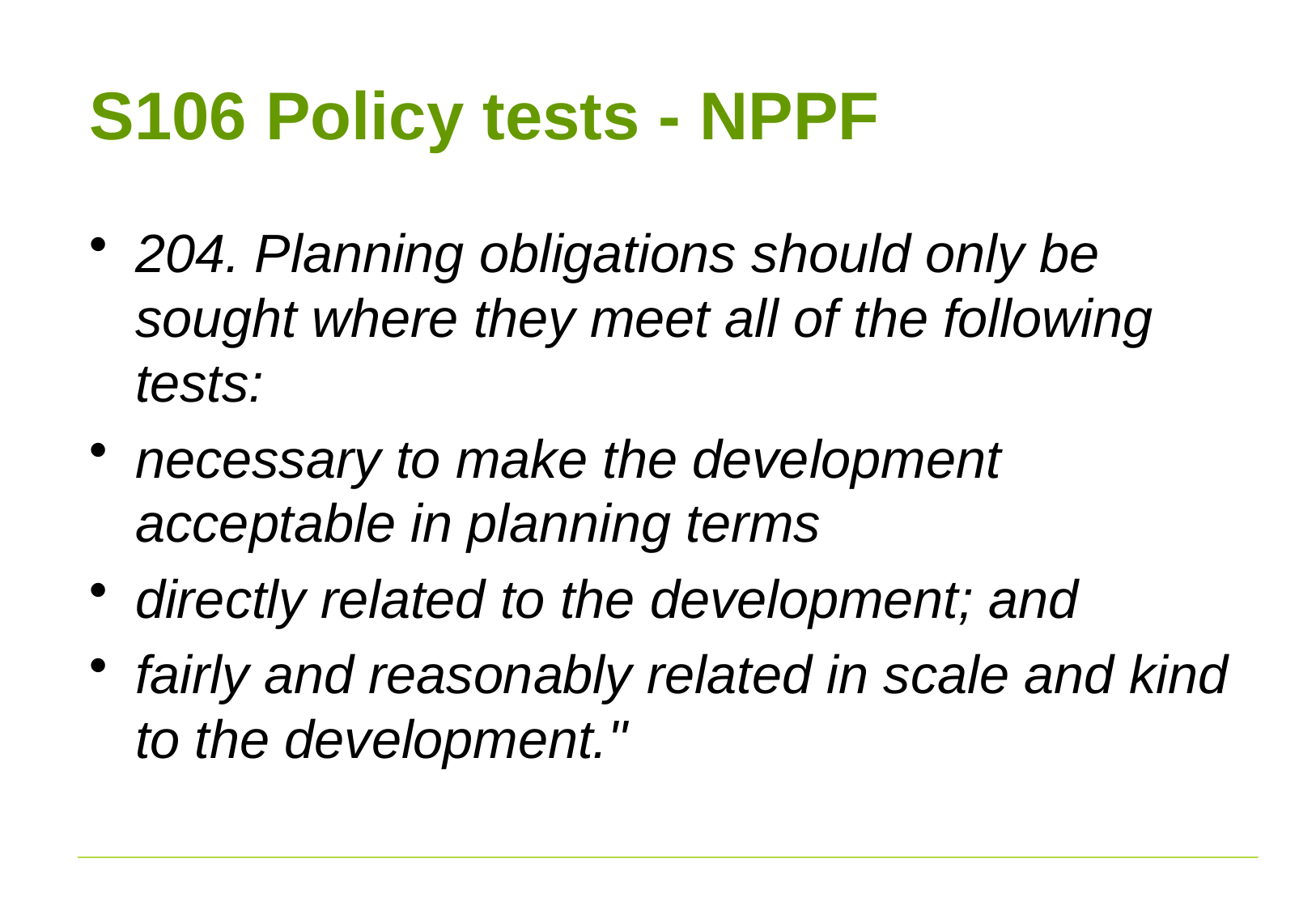

# S106 Policy tests - NPPF
204. Planning obligations should only be sought where they meet all of the following tests:
necessary to make the development acceptable in planning terms
directly related to the development; and
fairly and reasonably related in scale and kind to the development."